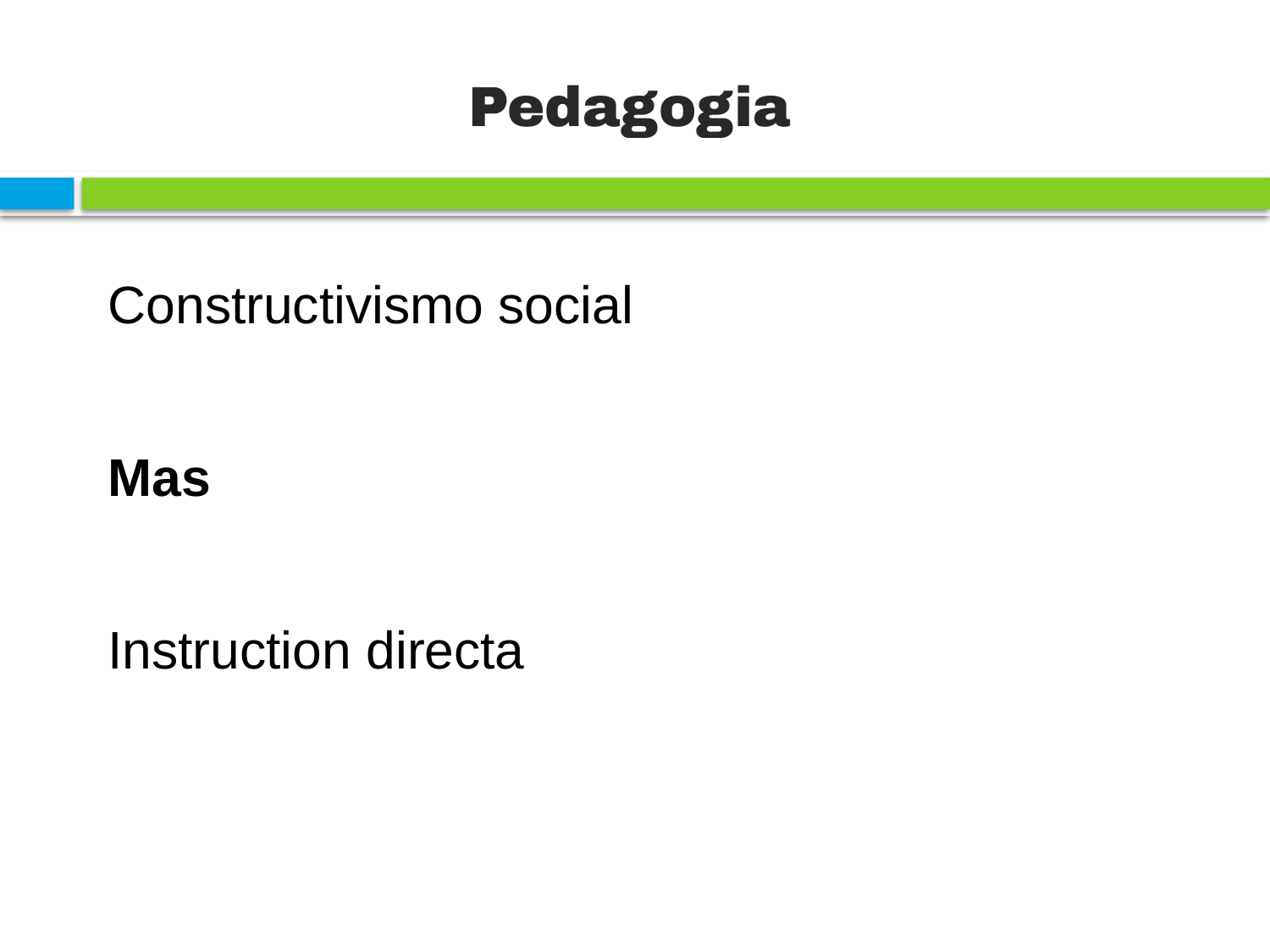

# Pedagogia
Constructivismo social

Mas

Instruction directa